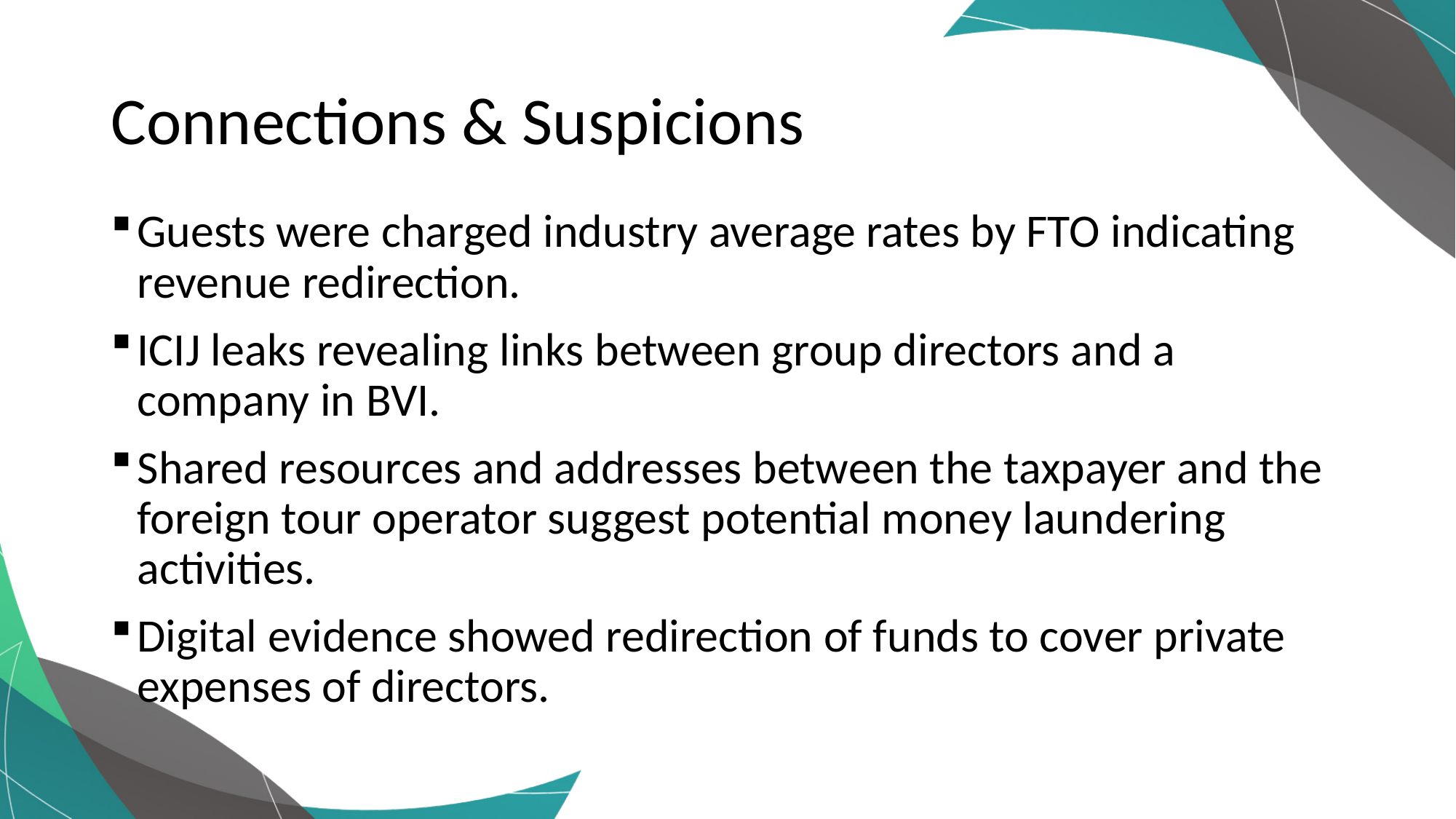

# Connections & Suspicions
Guests were charged industry average rates by FTO indicating revenue redirection.
ICIJ leaks revealing links between group directors and a company in BVI.
Shared resources and addresses between the taxpayer and the foreign tour operator suggest potential money laundering activities.
Digital evidence showed redirection of funds to cover private expenses of directors.